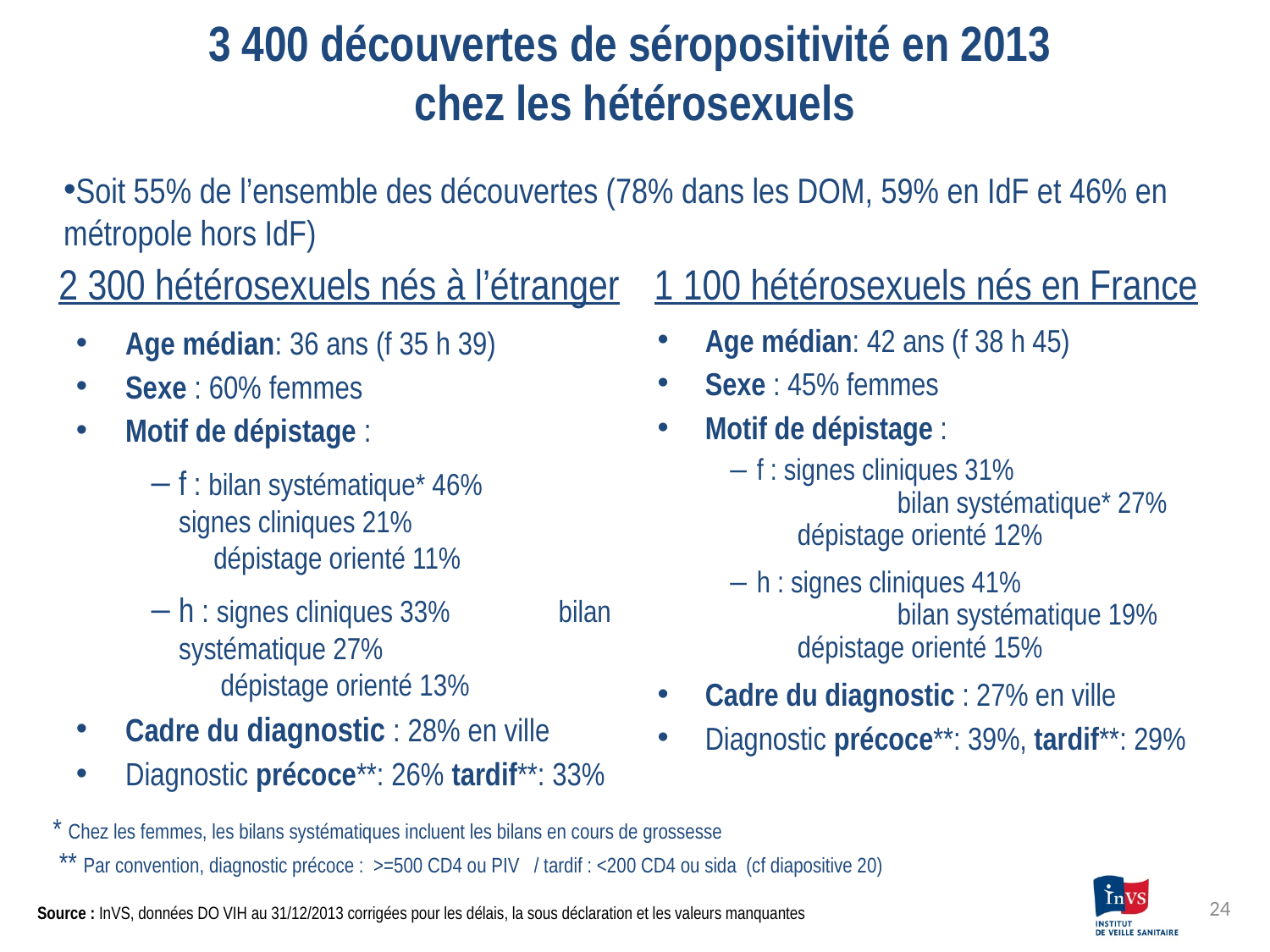

# 3 400 découvertes de séropositivité en 2013 chez les hétérosexuels
Soit 55% de l’ensemble des découvertes (78% dans les DOM, 59% en IdF et 46% en métropole hors IdF)

2 300 hétérosexuels nés à l’étranger
1 100 hétérosexuels nés en France
Age médian: 42 ans (f 38 h 45)
Sexe : 45% femmes
Motif de dépistage :
f : signes cliniques 31%       	                 	  bilan systématique* 27%
      dépistage orienté 12%
h : signes cliniques 41%       	              	  bilan systématique 19%
      dépistage orienté 15%
Cadre du diagnostic : 27% en ville
Diagnostic précoce**: 39%, tardif**: 29%
Age médian: 36 ans (f 35 h 39)
Sexe : 60% femmes
Motif de dépistage :
f : bilan systématique* 46% 		 signes cliniques 21%
     dépistage orienté 11%
h : signes cliniques 33%   		  bilan systématique 27%
      dépistage orienté 13%
Cadre du diagnostic : 28% en ville
Diagnostic précoce**: 26% tardif**: 33%
* Chez les femmes, les bilans systématiques incluent les bilans en cours de grossesse
 ** Par convention, diagnostic précoce :  >=500 CD4 ou PIV   / tardif : <200 CD4 ou sida  (cf diapositive 20)
24
Source : InVS, données DO VIH au 31/12/2013 corrigées pour les délais, la sous déclaration et les valeurs manquantes